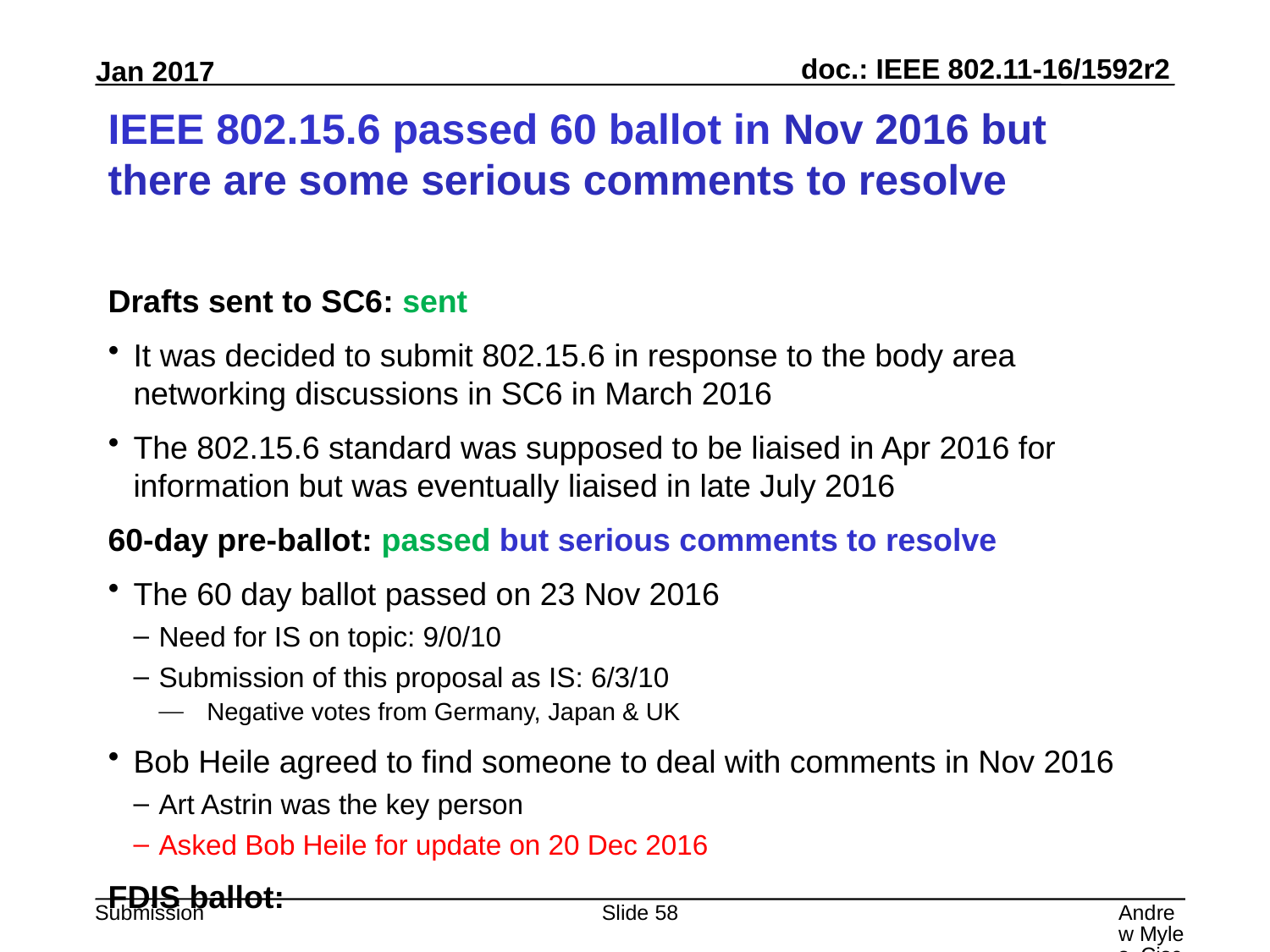

# IEEE 802.15.6 passed 60 ballot in Nov 2016 but there are some serious comments to resolve
Drafts sent to SC6: sent
It was decided to submit 802.15.6 in response to the body area networking discussions in SC6 in March 2016
The 802.15.6 standard was supposed to be liaised in Apr 2016 for information but was eventually liaised in late July 2016
60-day pre-ballot: passed but serious comments to resolve
The 60 day ballot passed on 23 Nov 2016
Need for IS on topic: 9/0/10
Submission of this proposal as IS: 6/3/10
Negative votes from Germany, Japan & UK
Bob Heile agreed to find someone to deal with comments in Nov 2016
Art Astrin was the key person
Asked Bob Heile for update on 20 Dec 2016
FDIS ballot:
Slide 58
Andrew Myles, Cisco